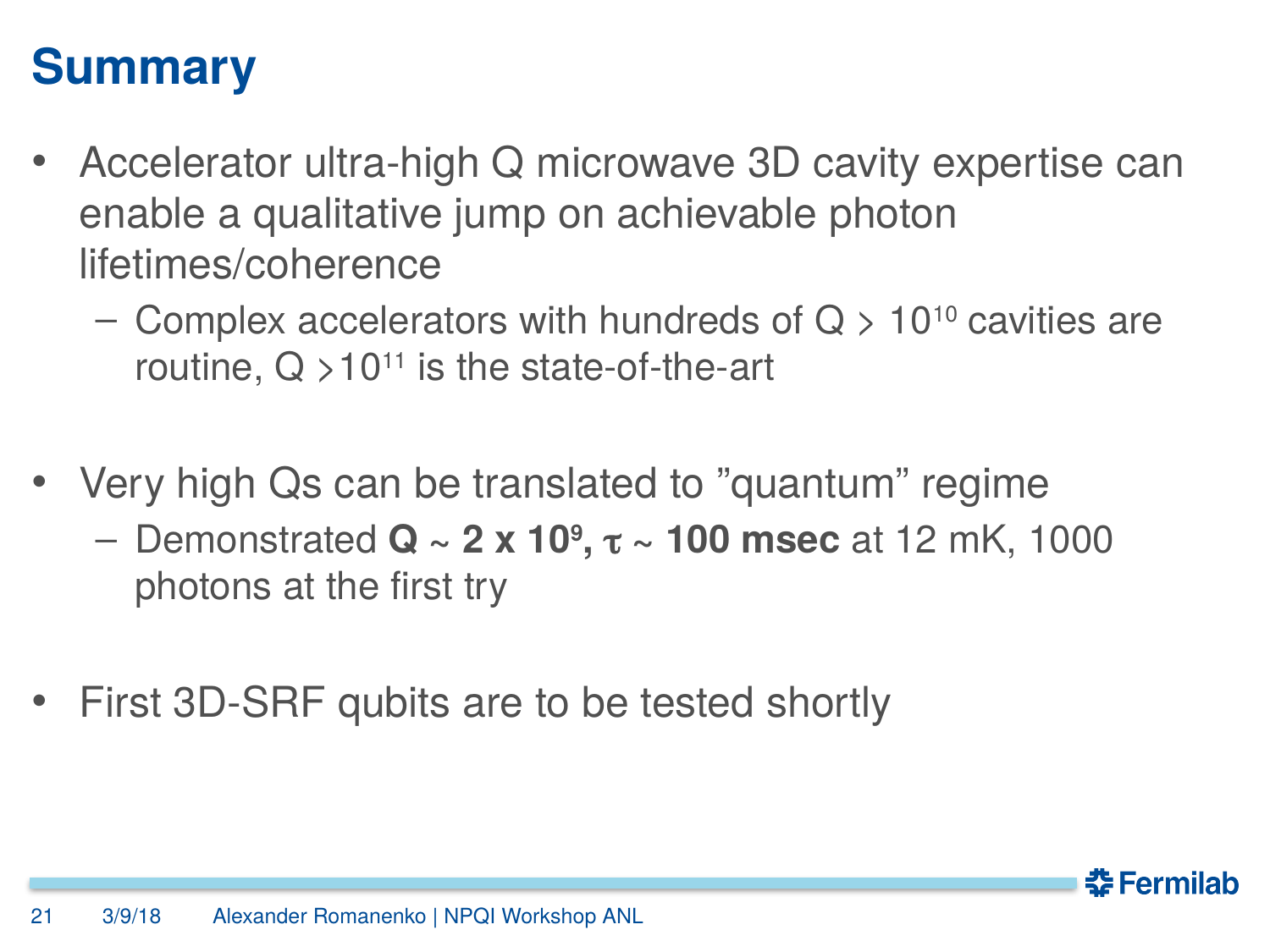

# Summary
Accelerator ultra-high Q microwave 3D cavity expertise can enable a qualitative jump on achievable photon lifetimes/coherence
Complex accelerators with hundreds of Q > 1010 cavities are routine, Q >1011 is the state-of-the-art

Very high Qs can be translated to ”quantum” regime
Demonstrated Q ~ 2 x 109, τ ~ 100 msec at 12 mK, 1000 photons at the first try

First 3D-SRF qubits are to be tested shortly

21
3/9/18
Alexander Romanenko | NPQI Workshop ANL